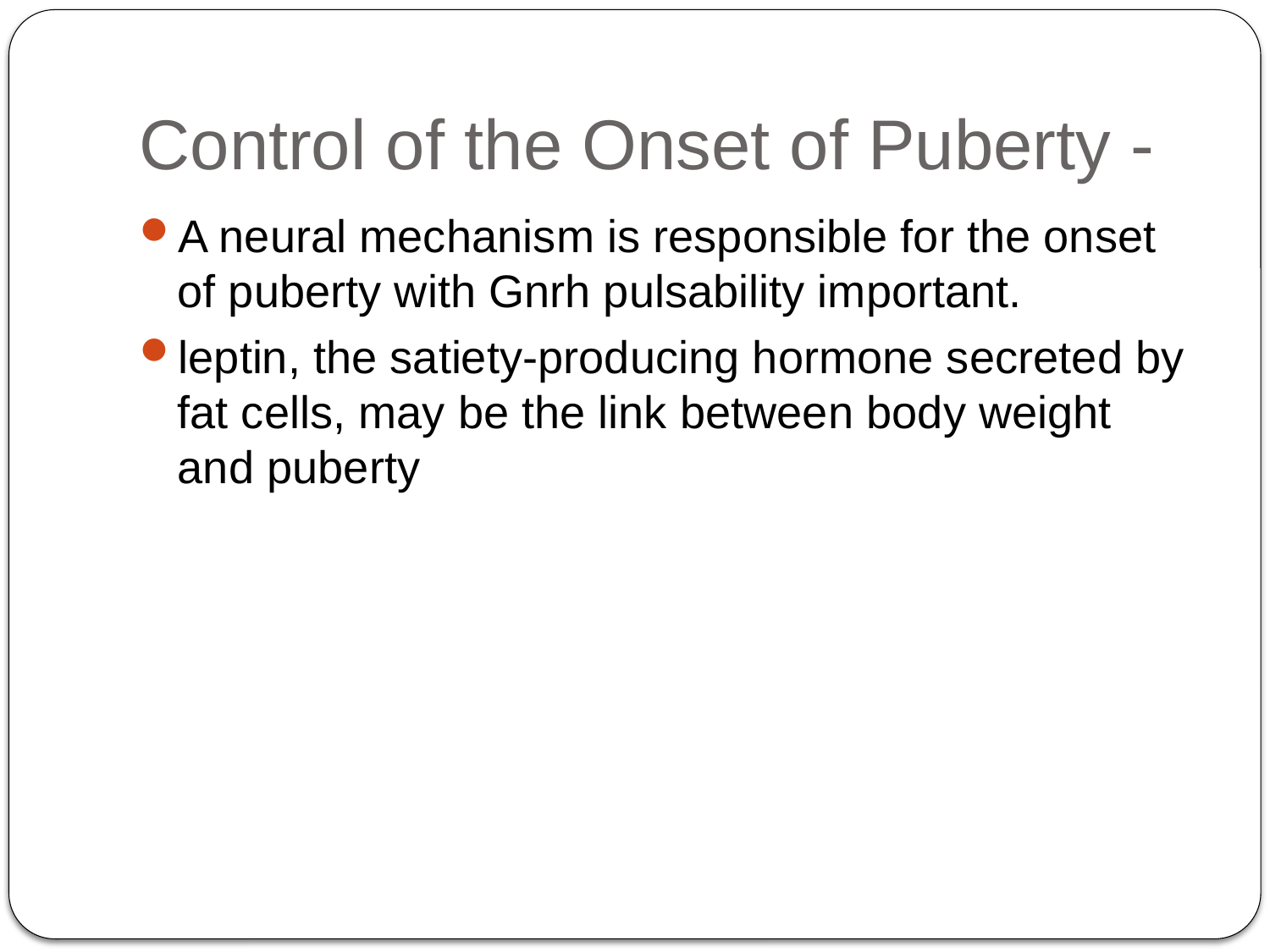

# Control of the Onset of Puberty -
A neural mechanism is responsible for the onset of puberty with Gnrh pulsability important.
leptin, the satiety-producing hormone secreted by fat cells, may be the link between body weight and puberty